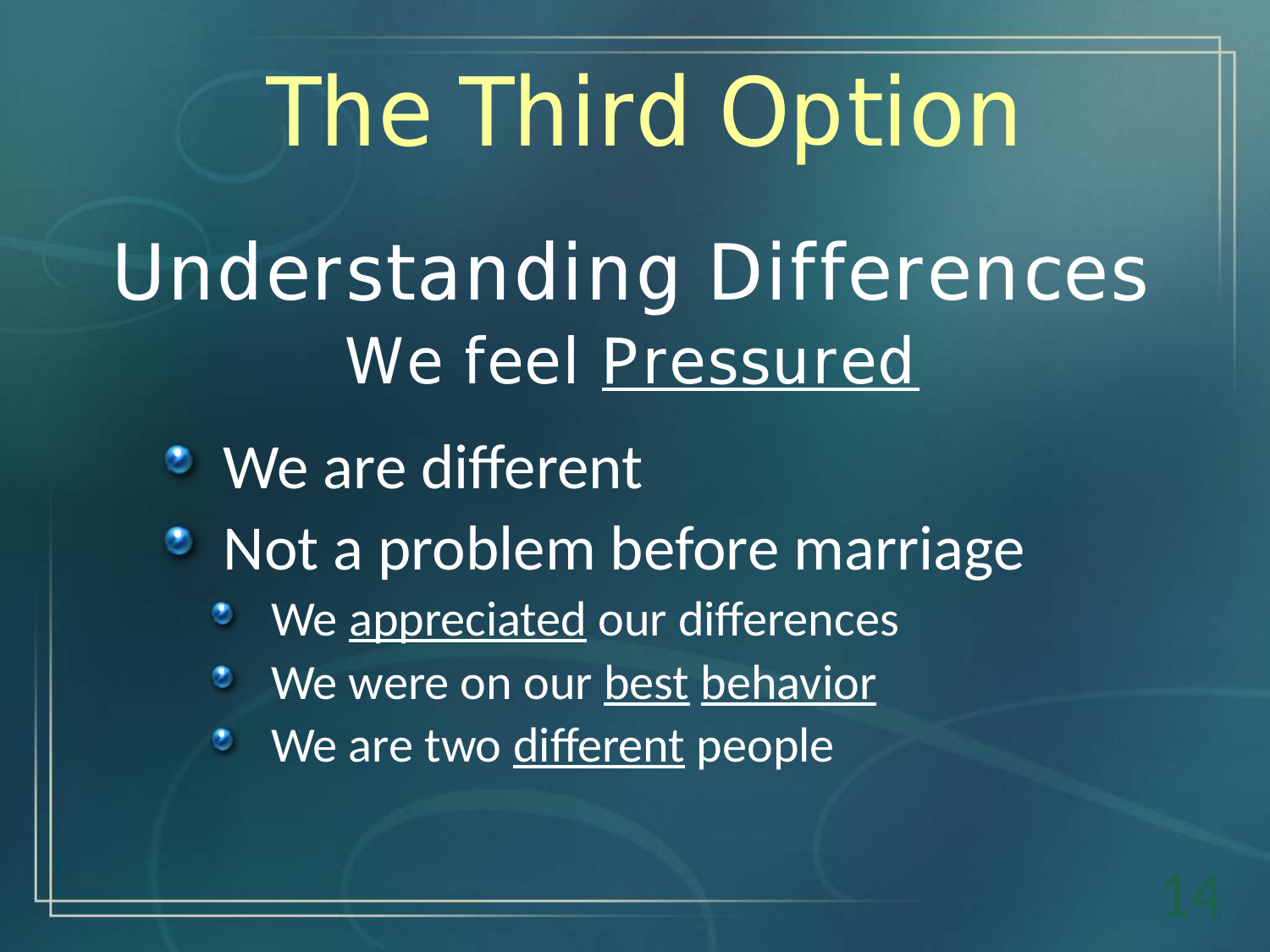

The Third Option
Understanding Differences
We feel Pressured

We are different
Not a problem before marriage
We appreciated our differences
We were on our best behavior
We are two different people
14